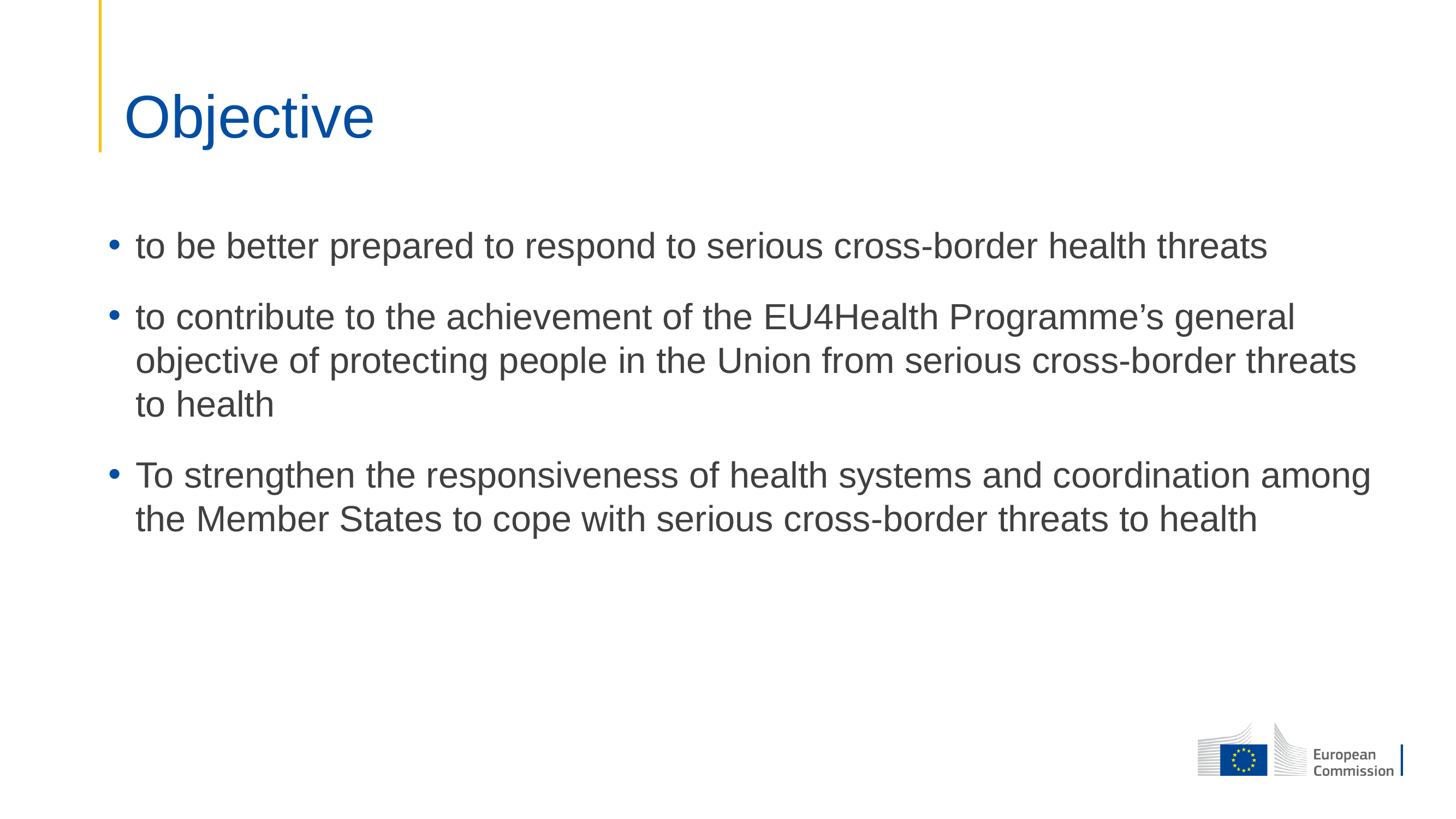

# Objective
to be better prepared to respond to serious cross-border health threats
to contribute to the achievement of the EU4Health Programme’s general objective of protecting people in the Union from serious cross-border threats to health
To strengthen the responsiveness of health systems and coordination among the Member States to cope with serious cross-border threats to health